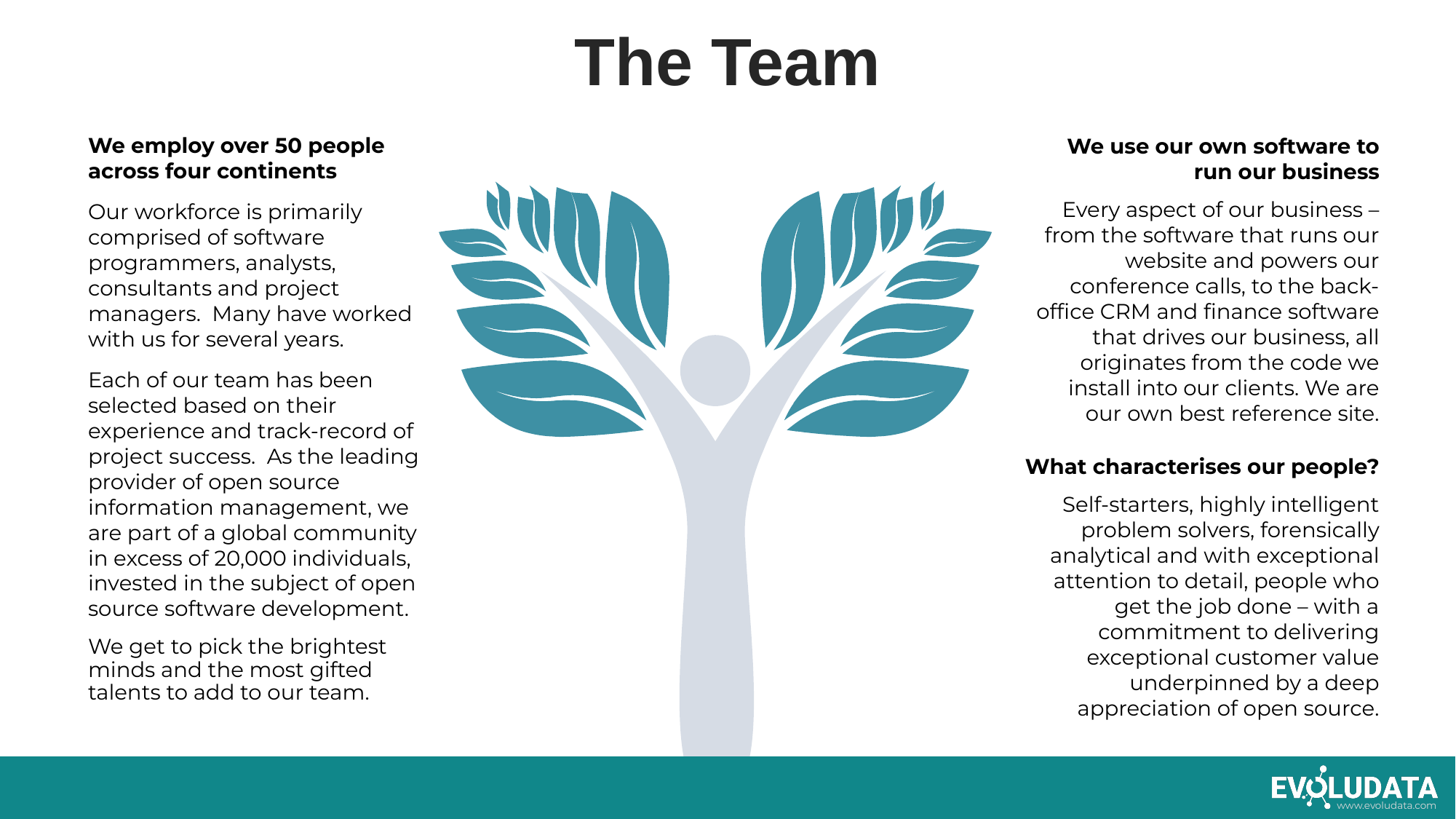

# The Team
We employ over 50 people across four continents
Our workforce is primarily comprised of software programmers, analysts, consultants and project managers.  Many have worked with us for several years.
Each of our team has been selected based on their experience and track-record of project success.  As the leading provider of open source information management, we are part of a global community in excess of 20,000 individuals, invested in the subject of open source software development.
We get to pick the brightest minds and the most gifted talents to add to our team.
We use our own software to run our business

Every aspect of our business – from the software that runs our website and powers our conference calls, to the back-office CRM and finance software that drives our business, all originates from the code we install into our clients. We are our own best reference site.

What characterises our people?

Self-starters, highly intelligent problem solvers, forensically analytical and with exceptional attention to detail, people who get the job done – with a commitment to delivering exceptional customer value underpinned by a deep appreciation of open source.